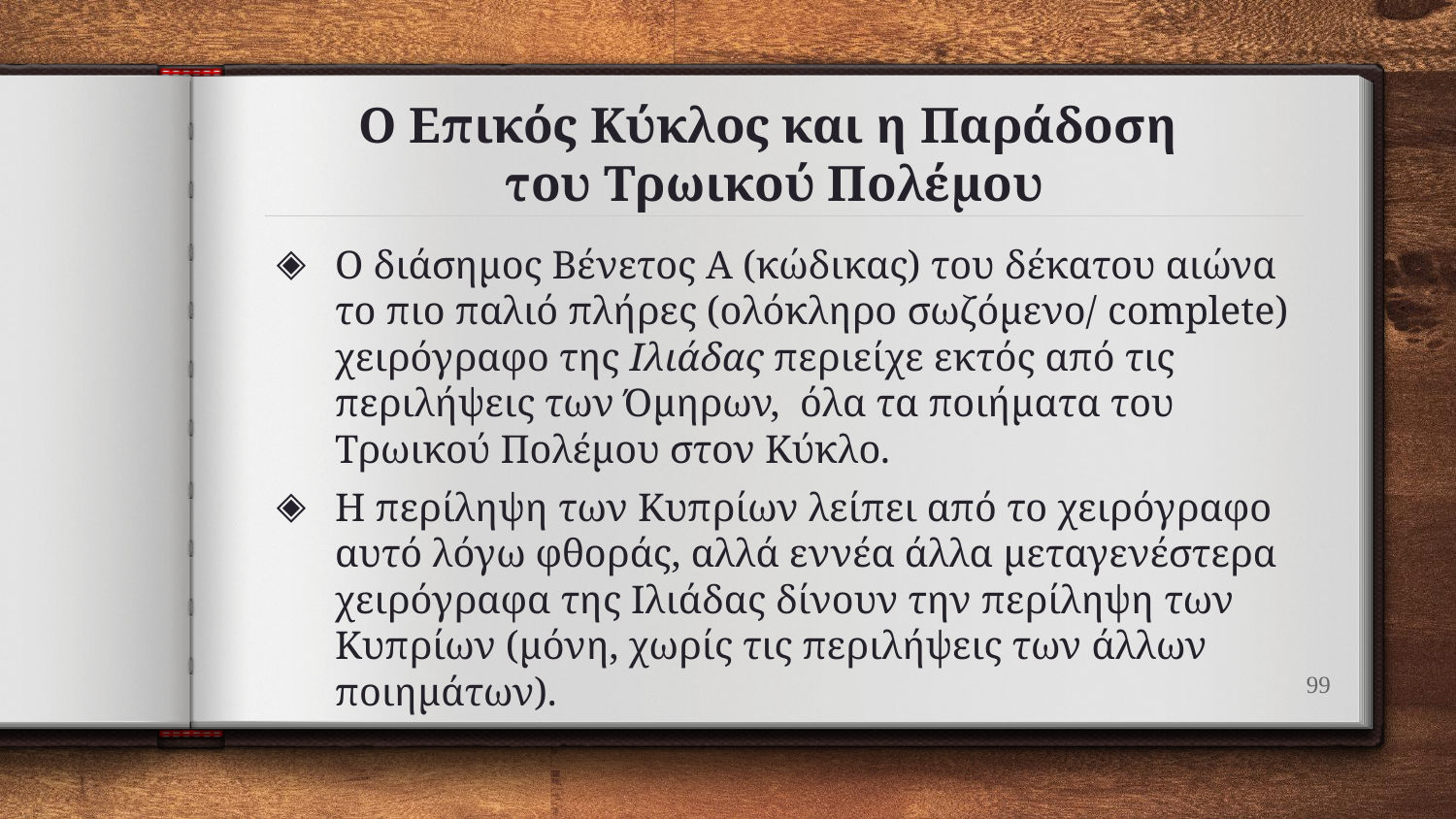

# Ο Επικός Κύκλος και η Παράδοση του Τρωικού Πολέμου
Ο διάσημος Βένετος Α (κώδικας) του δέκατου αιώνα το πιο παλιό πλήρες (ολόκληρο σωζόμενο/ complete) χειρόγραφο της Ιλιάδας περιείχε εκτός από τις περιλήψεις των Όμηρων,  όλα τα ποιήματα του Τρωικού Πολέμου στον Κύκλο.
Η περίληψη των Κυπρίων λείπει από το χειρόγραφο αυτό λόγω φθοράς, αλλά εννέα άλλα μεταγενέστερα χειρόγραφα της Ιλιάδας δίνουν την περίληψη των Κυπρίων (μόνη, χωρίς τις περιλήψεις των άλλων ποιημάτων).

99